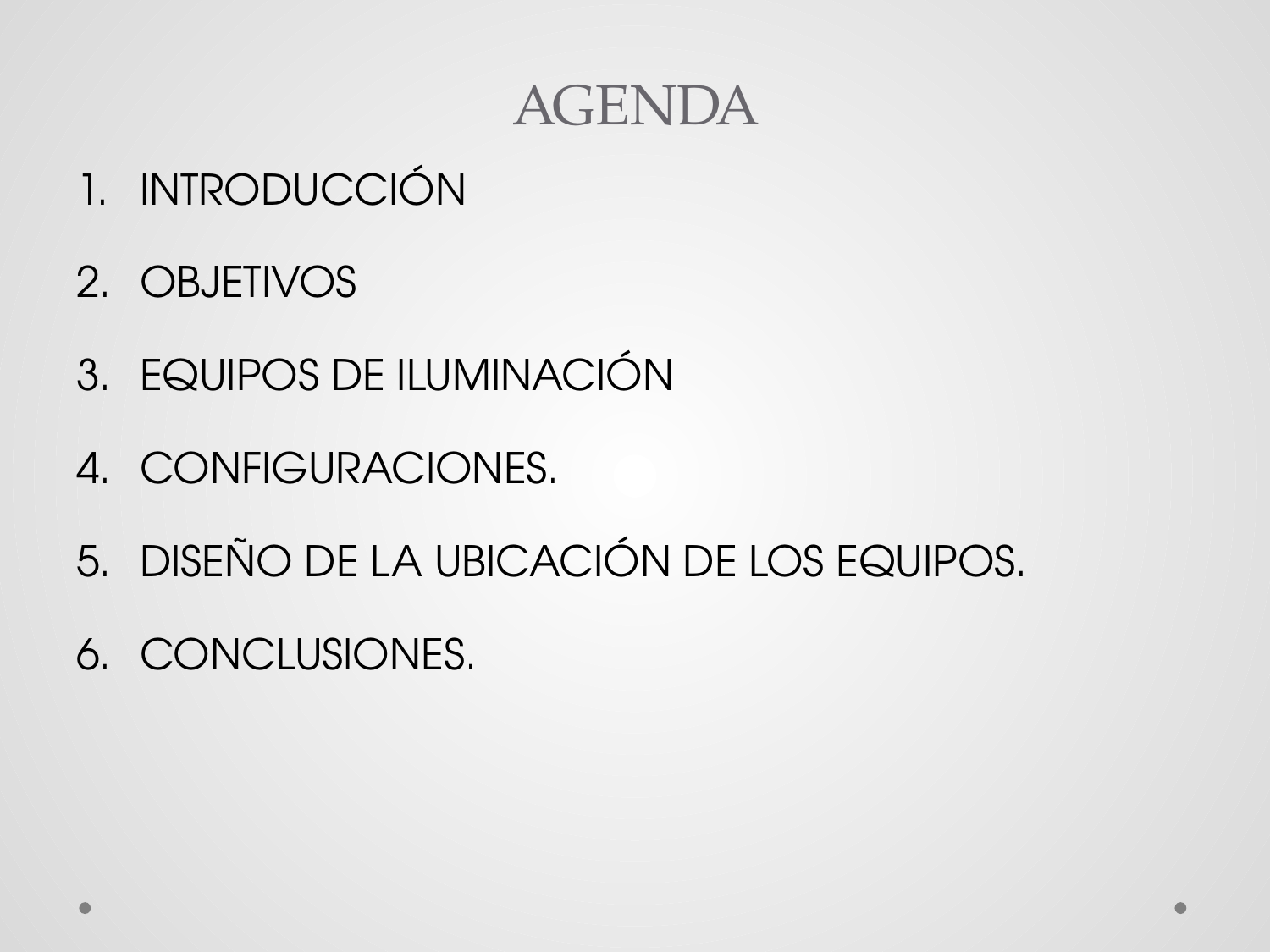

# AGENDA
INTRODUCCIÓN
OBJETIVOS
EQUIPOS DE ILUMINACIÓN
CONFIGURACIONES.
DISEÑO DE LA UBICACIÓN DE LOS EQUIPOS.
CONCLUSIONES.